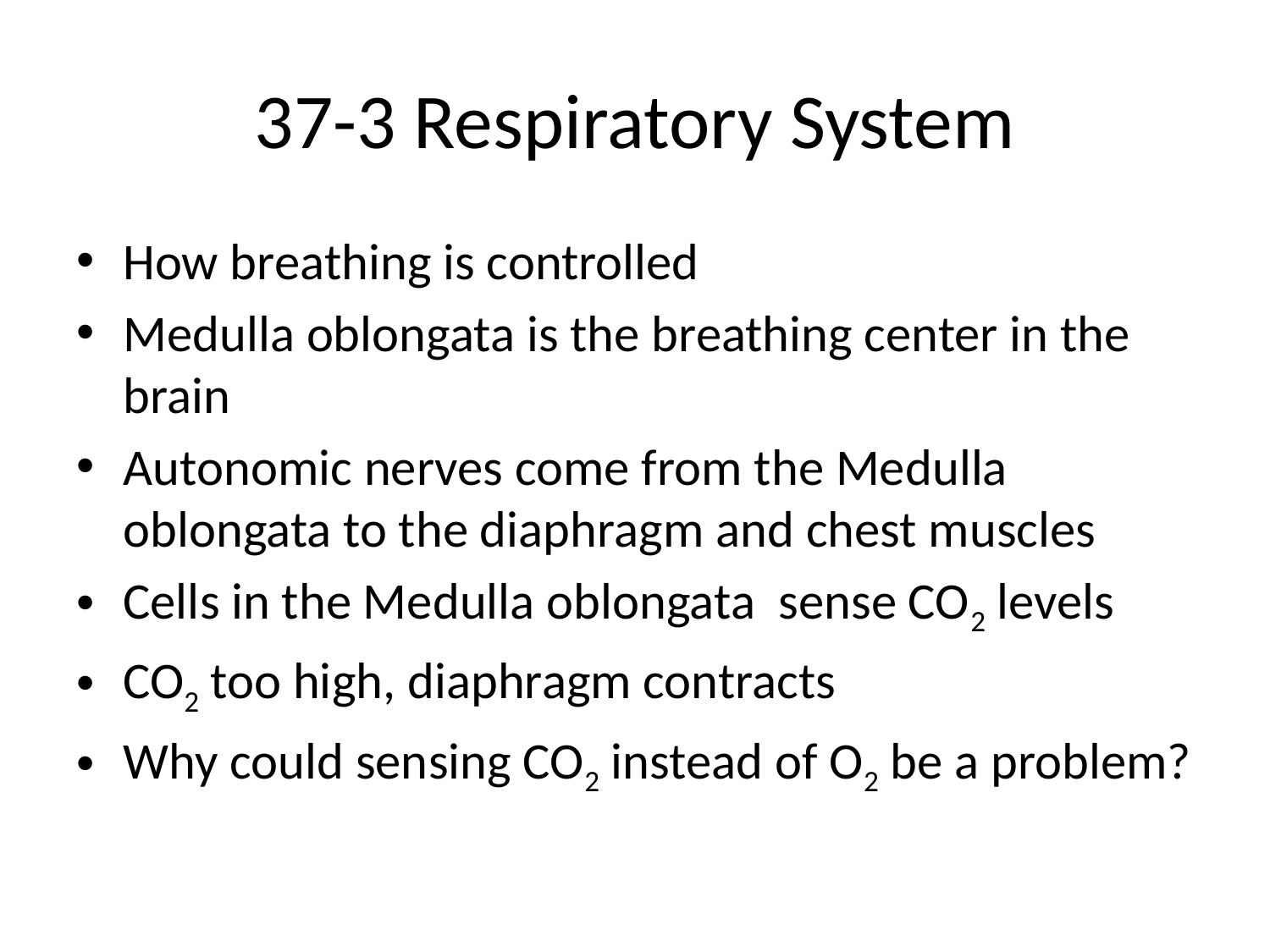

# 37-3 Respiratory System
How breathing is controlled
Medulla oblongata is the breathing center in the brain
Autonomic nerves come from the Medulla oblongata to the diaphragm and chest muscles
Cells in the Medulla oblongata  sense CO2 levels
CO2 too high, diaphragm contracts
Why could sensing CO2 instead of O2 be a problem?